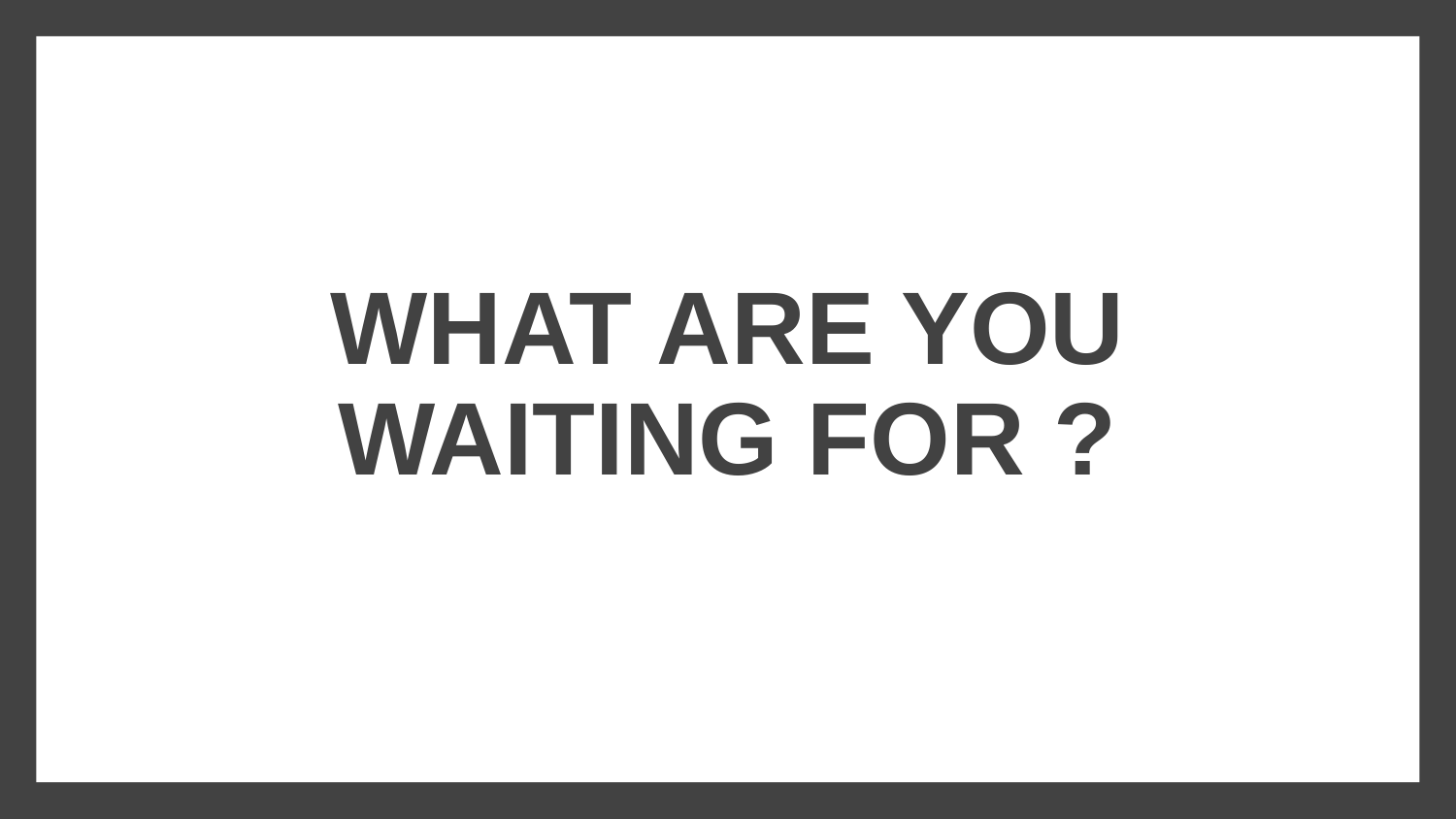

# WHAT ARE YOU WAITING FOR ?